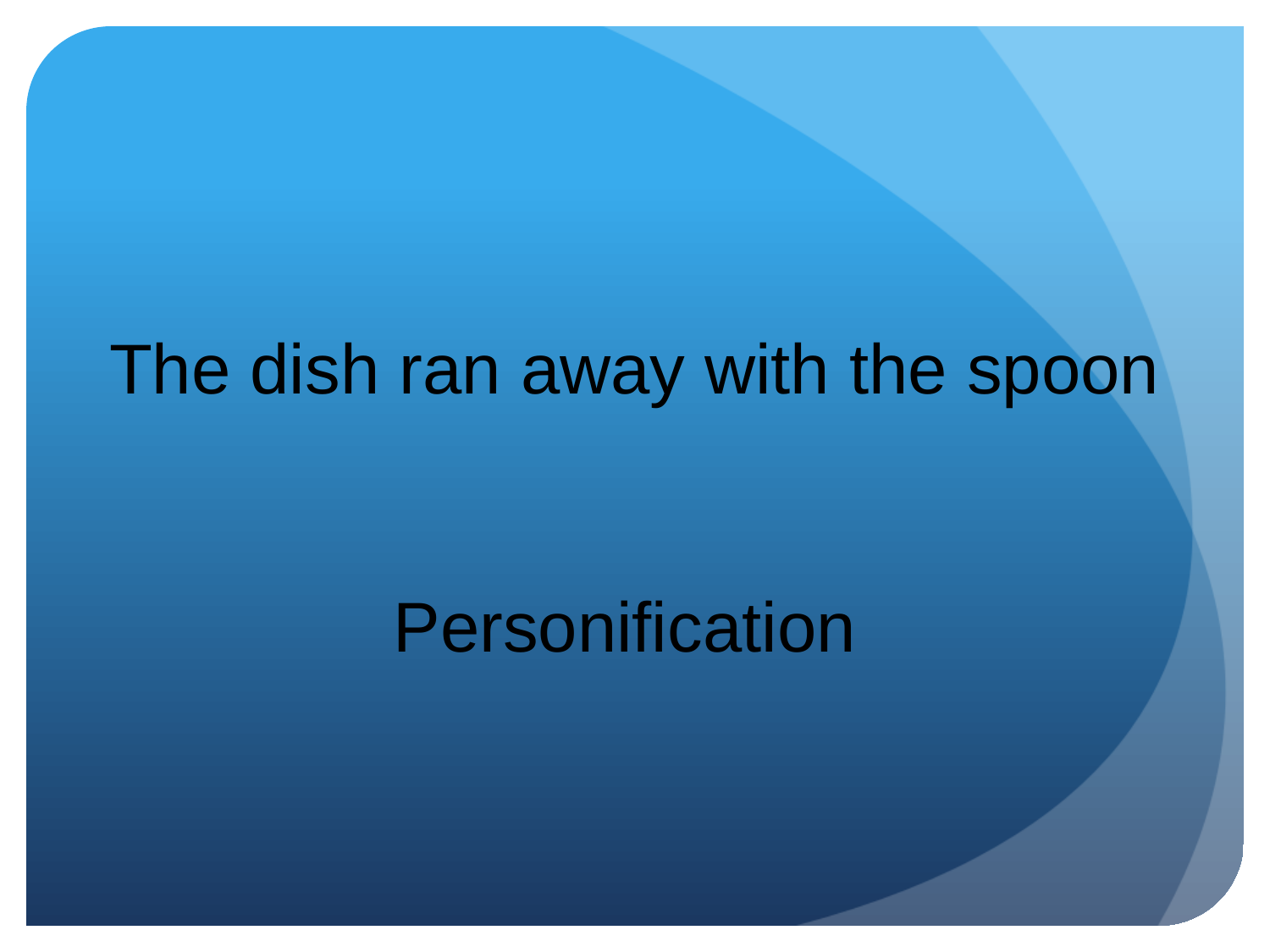

The dish ran away with the spoon
Personification